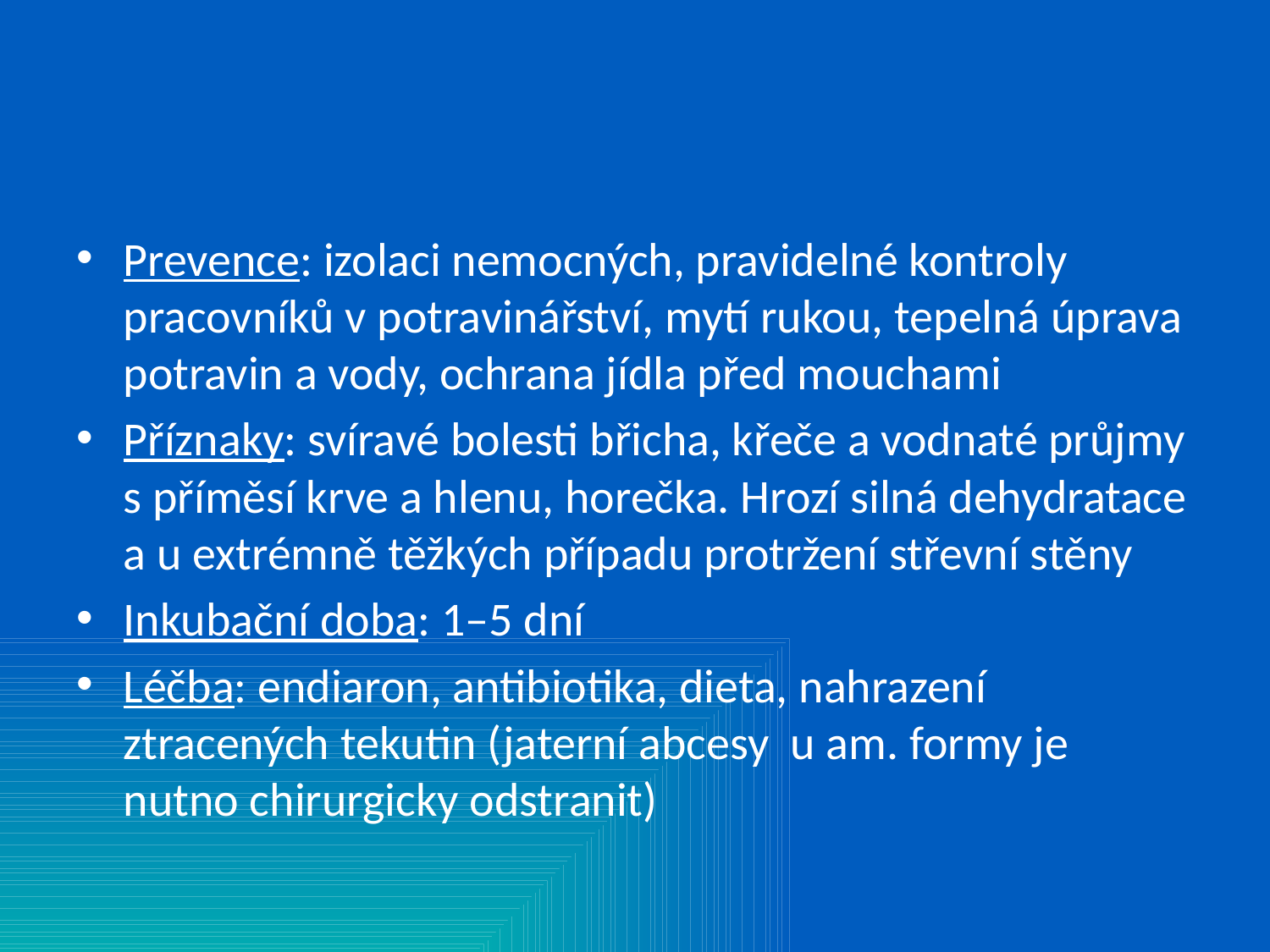

#
Prevence: izolaci nemocných, pravidelné kontroly pracovníků v potravinářství, mytí rukou, tepelná úprava potravin a vody, ochrana jídla před mouchami
Příznaky: svíravé bolesti břicha, křeče a vodnaté průjmy s příměsí krve a hlenu, horečka. Hrozí silná dehydratace a u extrémně těžkých případu protržení střevní stěny
Inkubační doba: 1–5 dní
Léčba: endiaron, antibiotika, dieta, nahrazení ztracených tekutin (jaterní abcesy  u am. formy je nutno chirurgicky odstranit)